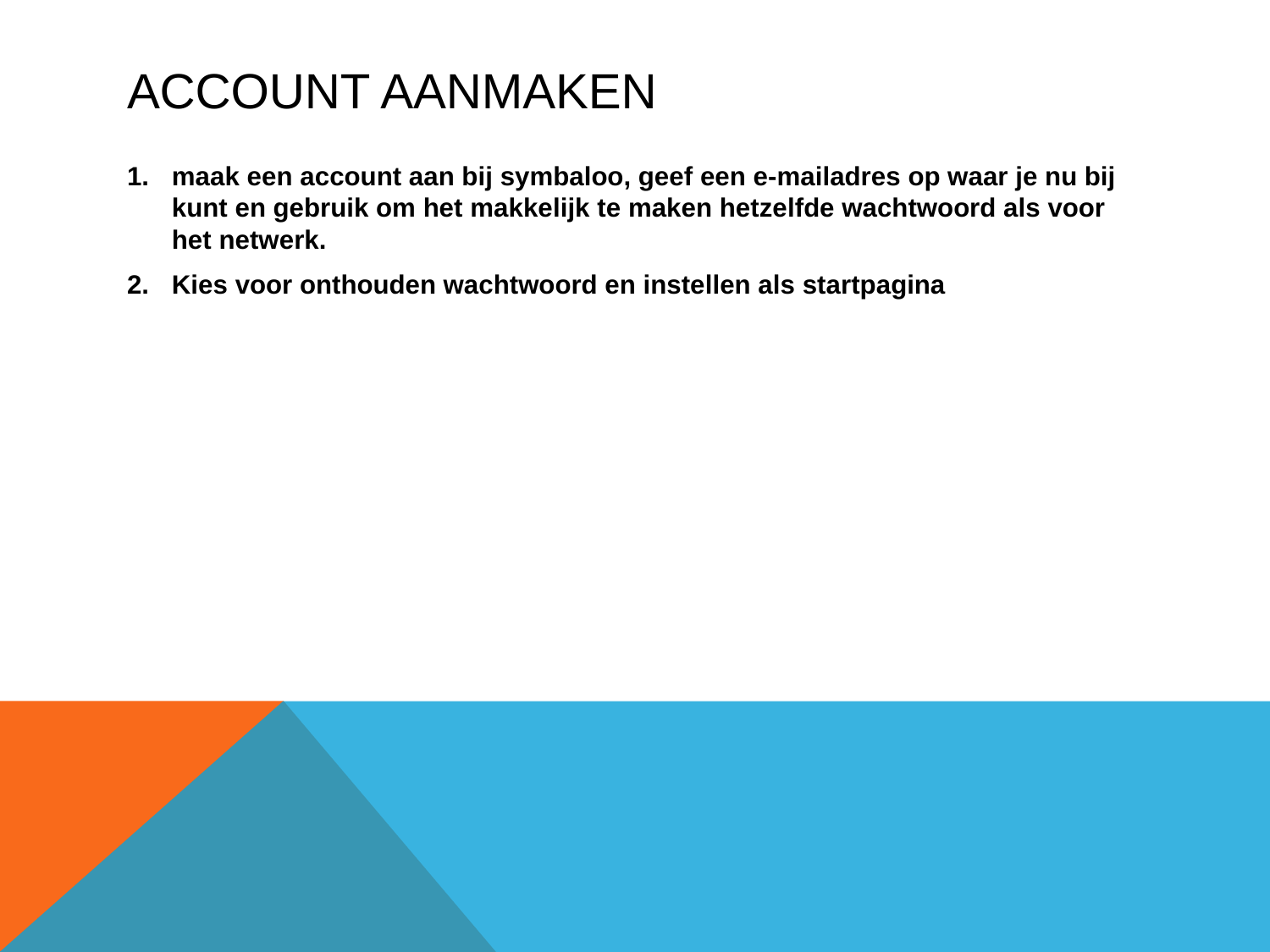

# Account aanmaken
maak een account aan bij symbaloo, geef een e-mailadres op waar je nu bij kunt en gebruik om het makkelijk te maken hetzelfde wachtwoord als voor het netwerk.
Kies voor onthouden wachtwoord en instellen als startpagina